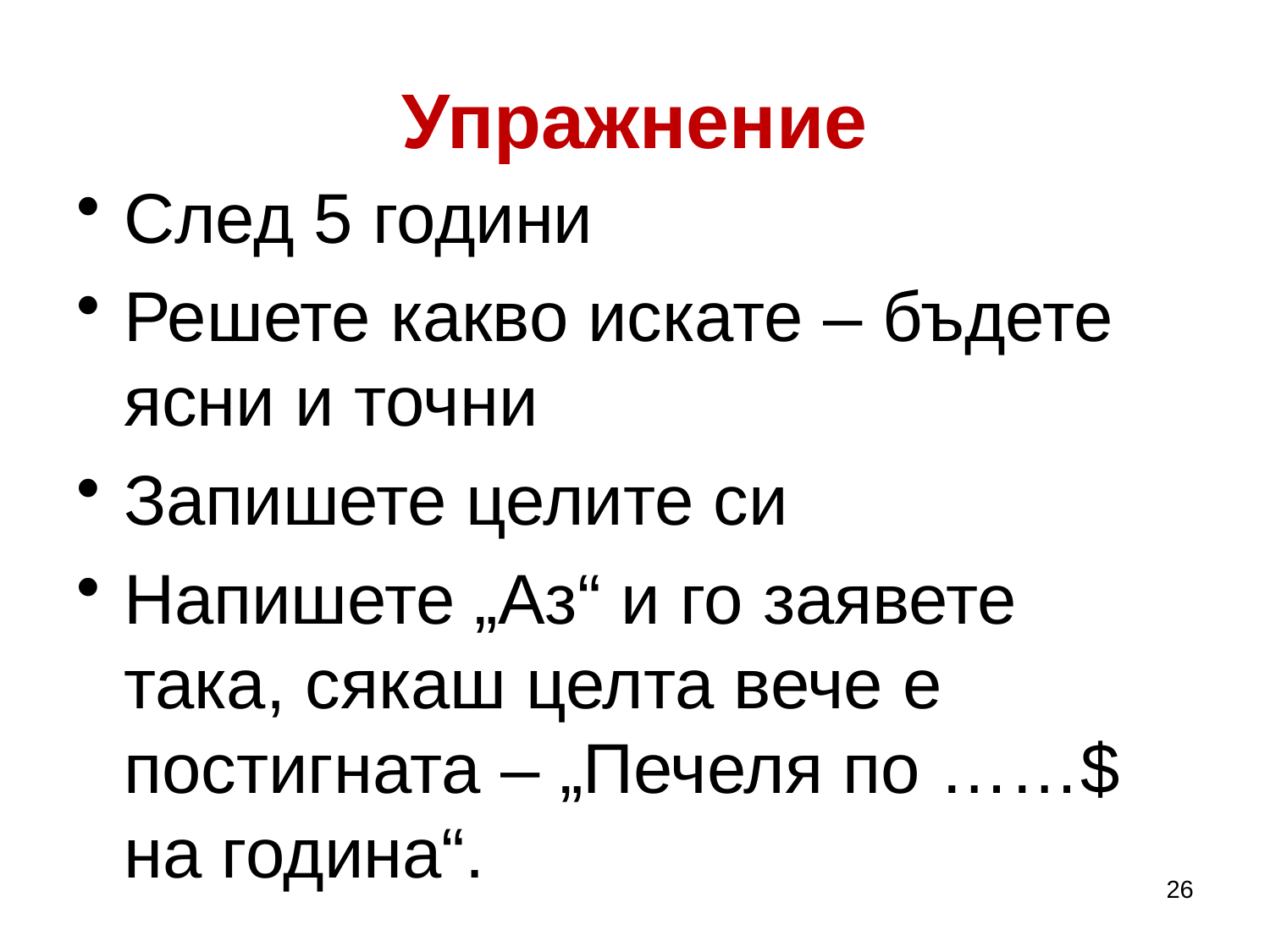

# Упражнение
След 5 години
Решете какво искате – бъдете ясни и точни
Запишете целите си
Напишете „Аз“ и го заявете така, сякаш целта вече е постигната – „Печеля по ……$ на година“.
26